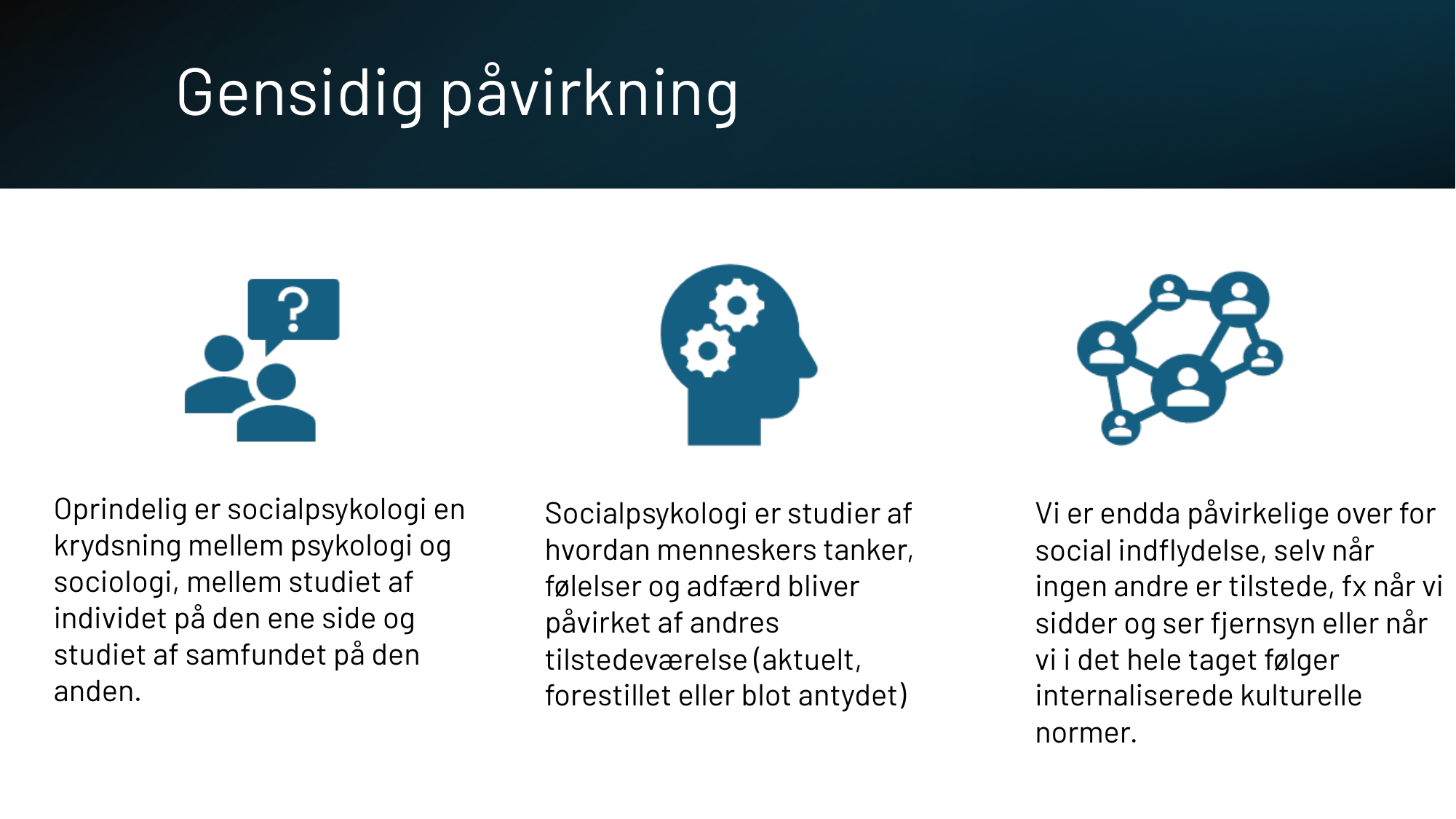

# Gensidig påvirkning

Oprindelig er socialpsykologi en krydsning mellem psykologi og sociologi, mellem studiet af individet på den ene side og studiet af samfundet på den anden.

Socialpsykologi er studier af hvordan menneskers tanker, følelser og adfærd bliver påvirket af andres tilstedeværelse (aktuelt, forestillet eller blot antydet)

Vi er endda påvirkelige over for social indflydelse, selv når ingen andre er tilstede, fx når vi sidder og ser fjernsyn eller når vi i det hele taget følger internaliserede kulturelle normer.